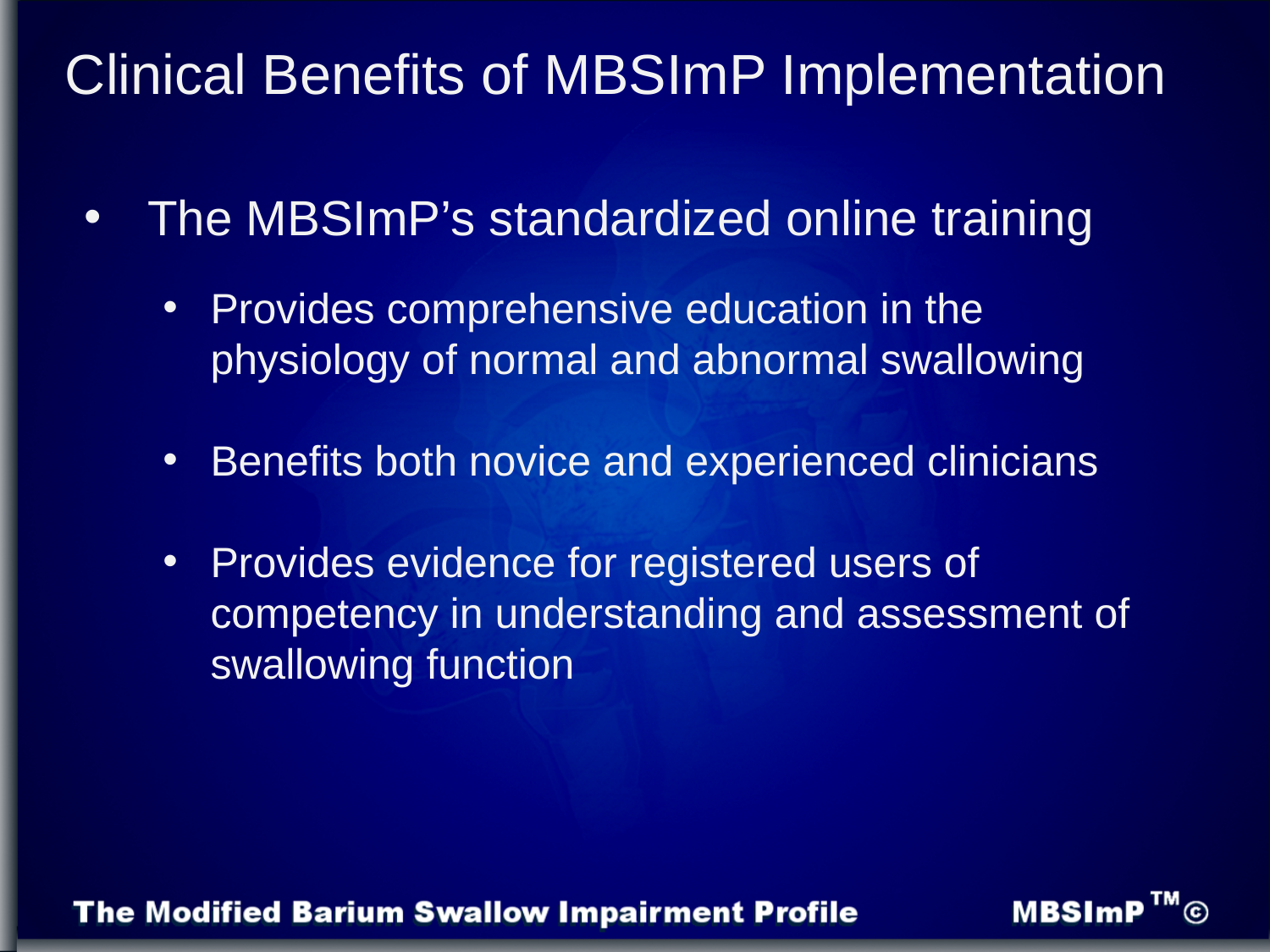

Clinical Benefits of MBSImP Implementation

The MBSImP’s standardized online training

Provides comprehensive education in the physiology of normal and abnormal swallowing

Benefits both novice and experienced clinicians

Provides evidence for registered users of competency in understanding and assessment of swallowing function